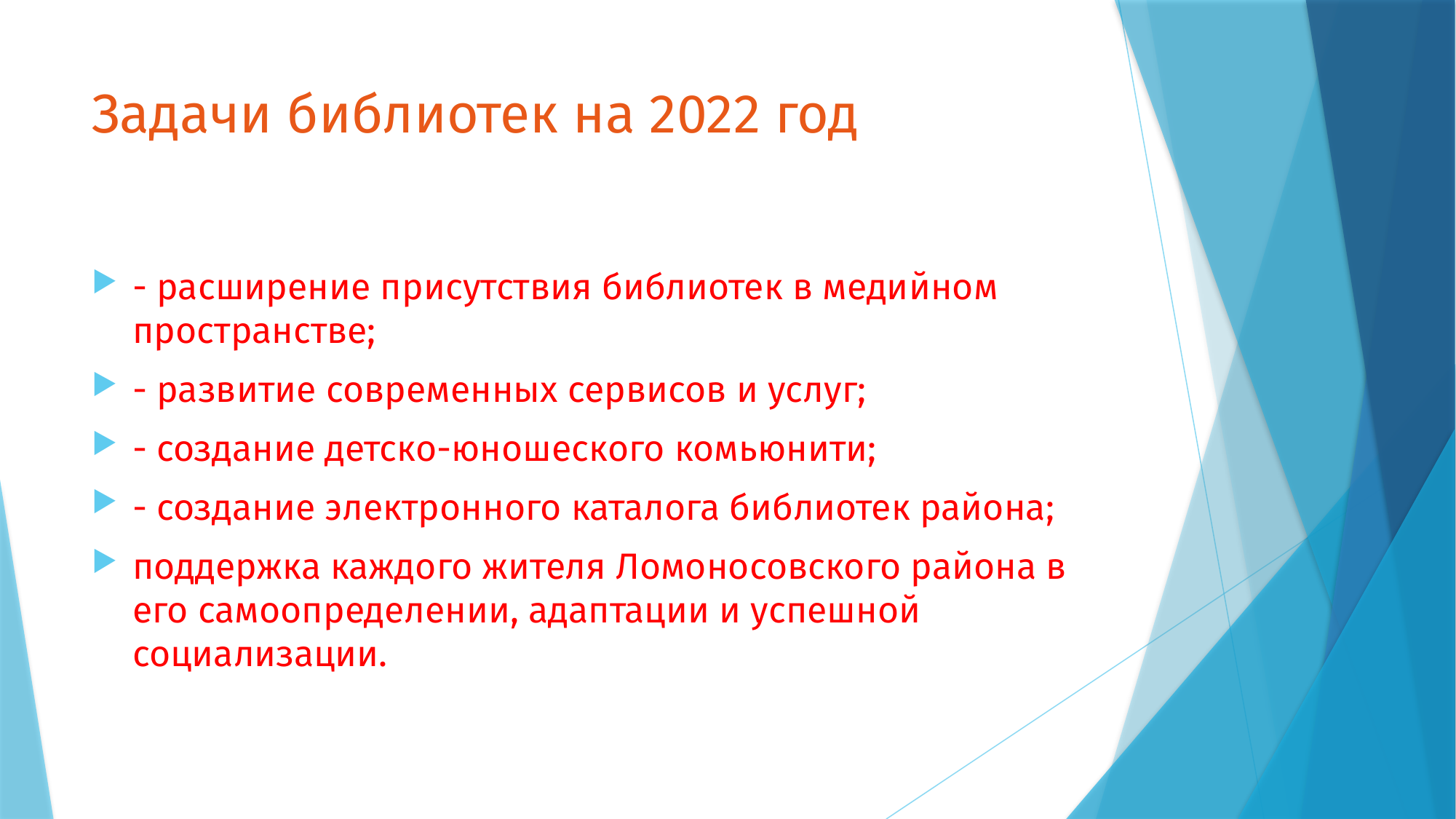

# Задачи библиотек на 2022 год
- расширение присутствия библиотек в медийном пространстве;
- развитие современных сервисов и услуг;
- создание детско-юношеского комьюнити;
- создание электронного каталога библиотек района;
поддержка каждого жителя Ломоносовского района в его самоопределении, адаптации и успешной социализации.